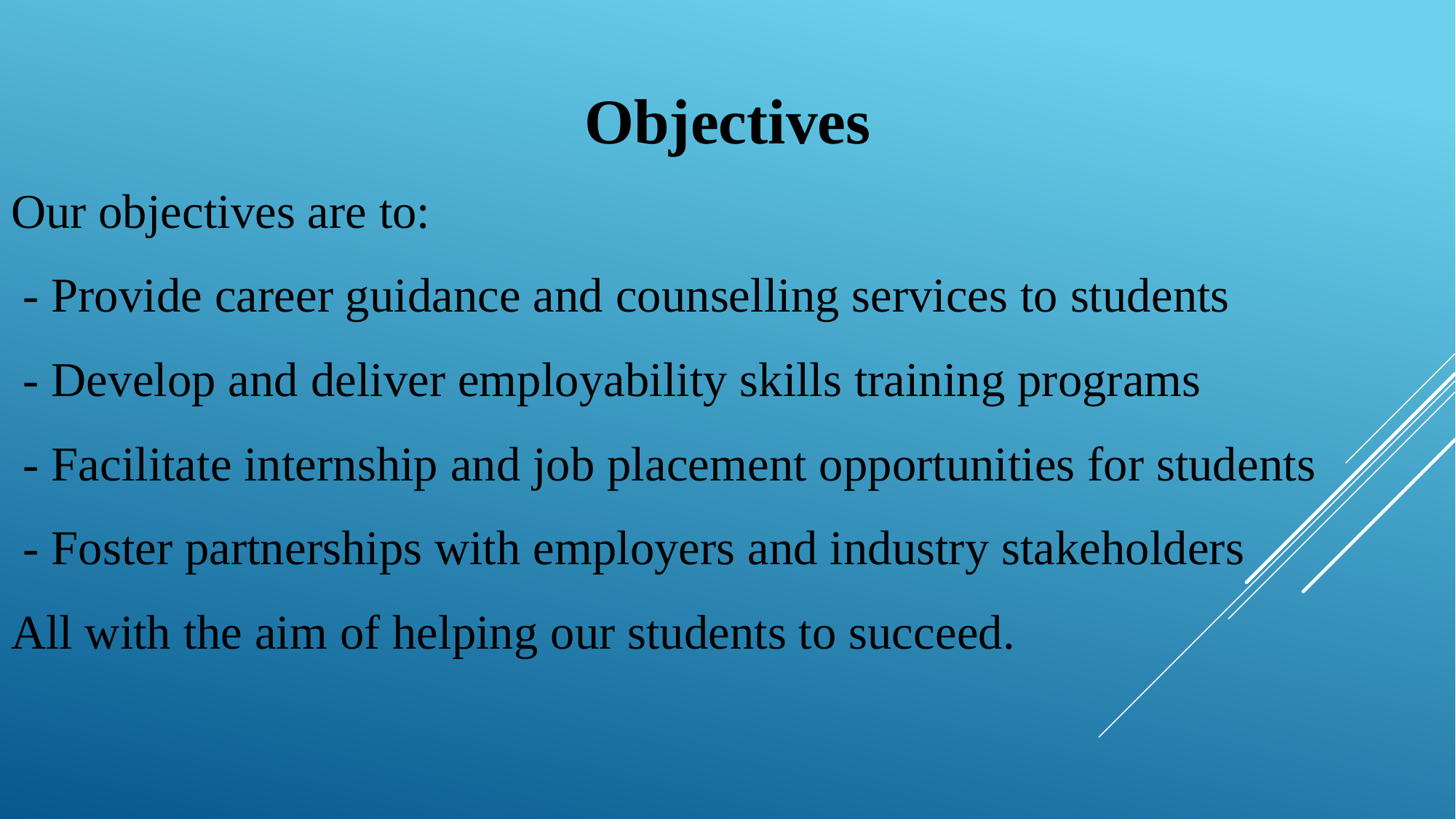

Objectives
Our objectives are to:
 - Provide career guidance and counselling services to students
 - Develop and deliver employability skills training programs
 - Facilitate internship and job placement opportunities for students
 - Foster partnerships with employers and industry stakeholders
All with the aim of helping our students to succeed.